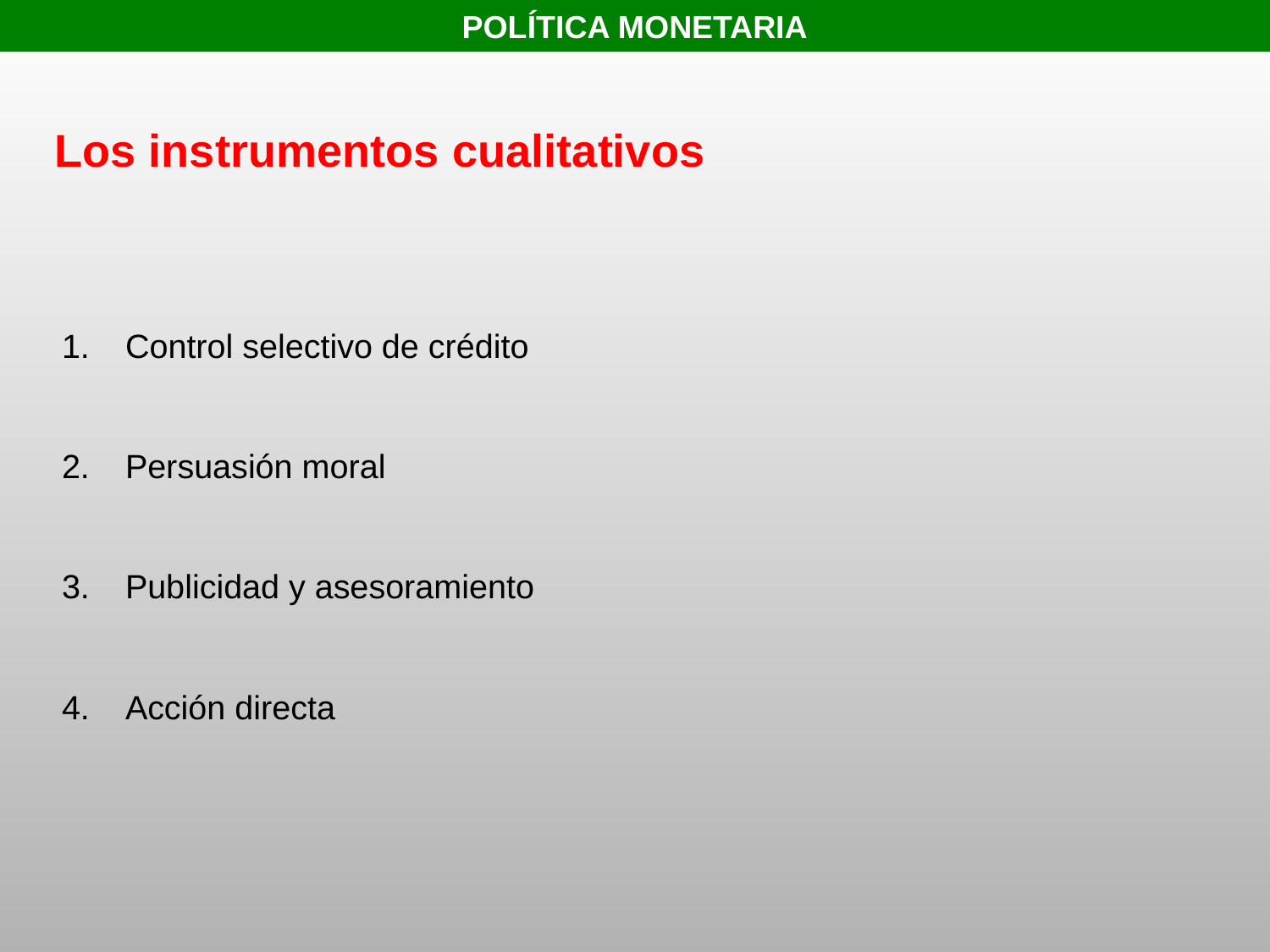

POLÍTICA MONETARIA
Los instrumentos cualitativos
Control selectivo de crédito

Persuasión moral

Publicidad y asesoramiento

Acción directa